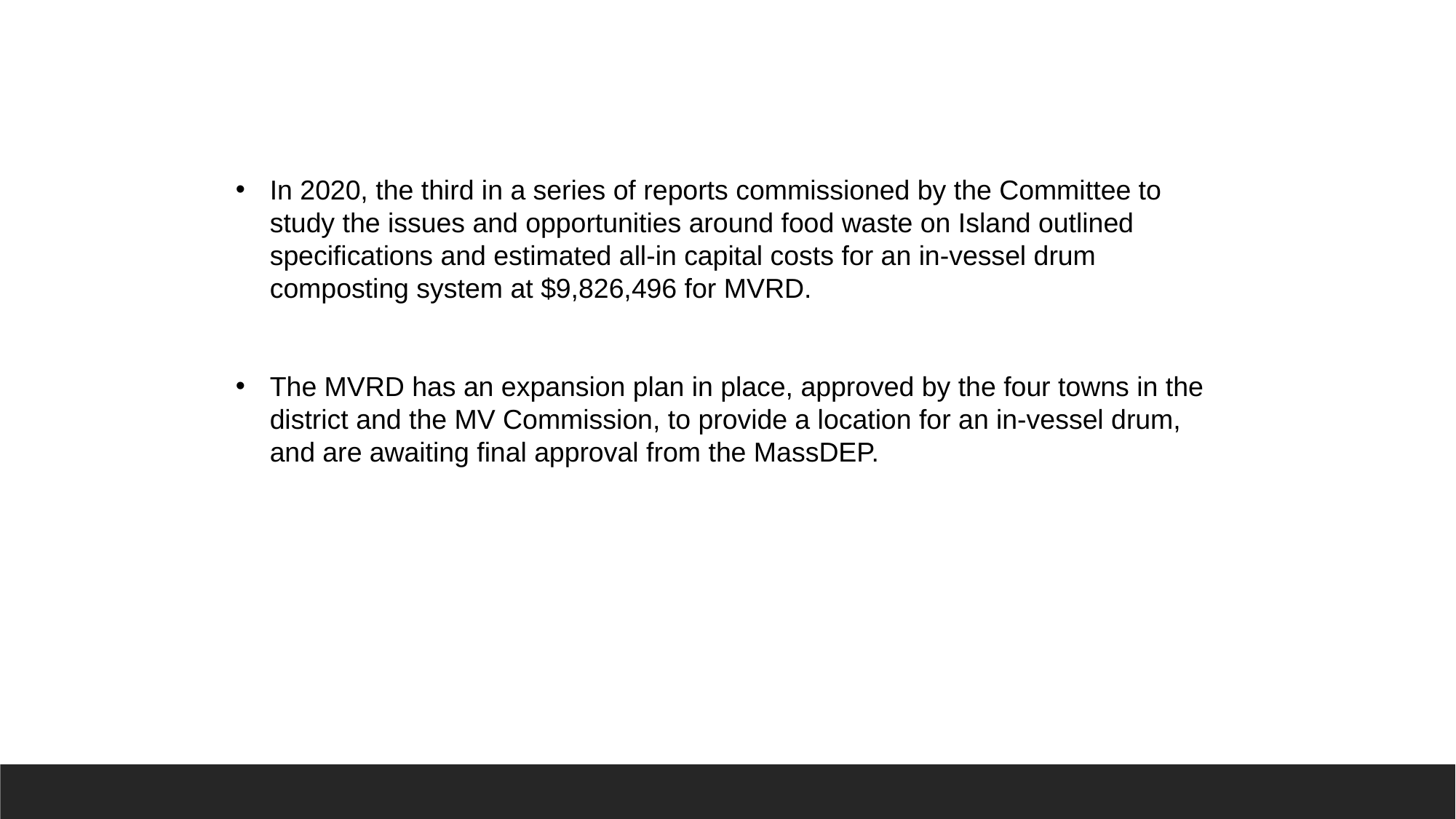

In 2020, the third in a series of reports commissioned by the Committee to study the issues and opportunities around food waste on Island outlined specifications and estimated all-in capital costs for an in-vessel drum composting system at $9,826,496 for MVRD.

The MVRD has an expansion plan in place, approved by the four towns in the district and the MV Commission, to provide a location for an in-vessel drum, and are awaiting final approval from the MassDEP.